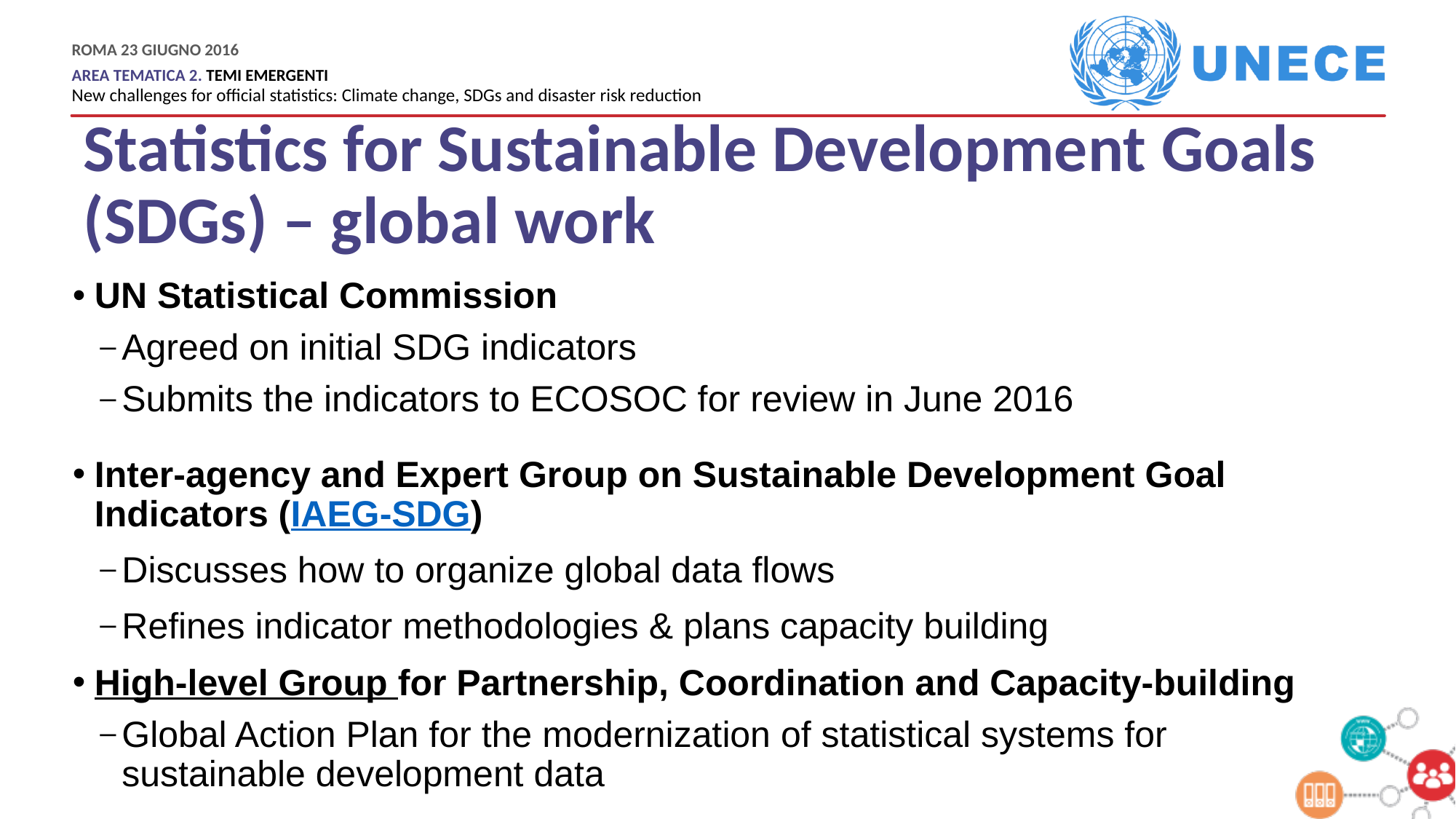

# Statistics for Sustainable Development Goals (SDGs) – global work
UN Statistical Commission
Agreed on initial SDG indicators
Submits the indicators to ECOSOC for review in June 2016
Inter-agency and Expert Group on Sustainable Development Goal Indicators (IAEG-SDG)
Discusses how to organize global data flows
Refines indicator methodologies & plans capacity building
High-level Group for Partnership, Coordination and Capacity-building
Global Action Plan for the modernization of statistical systems for sustainable development data